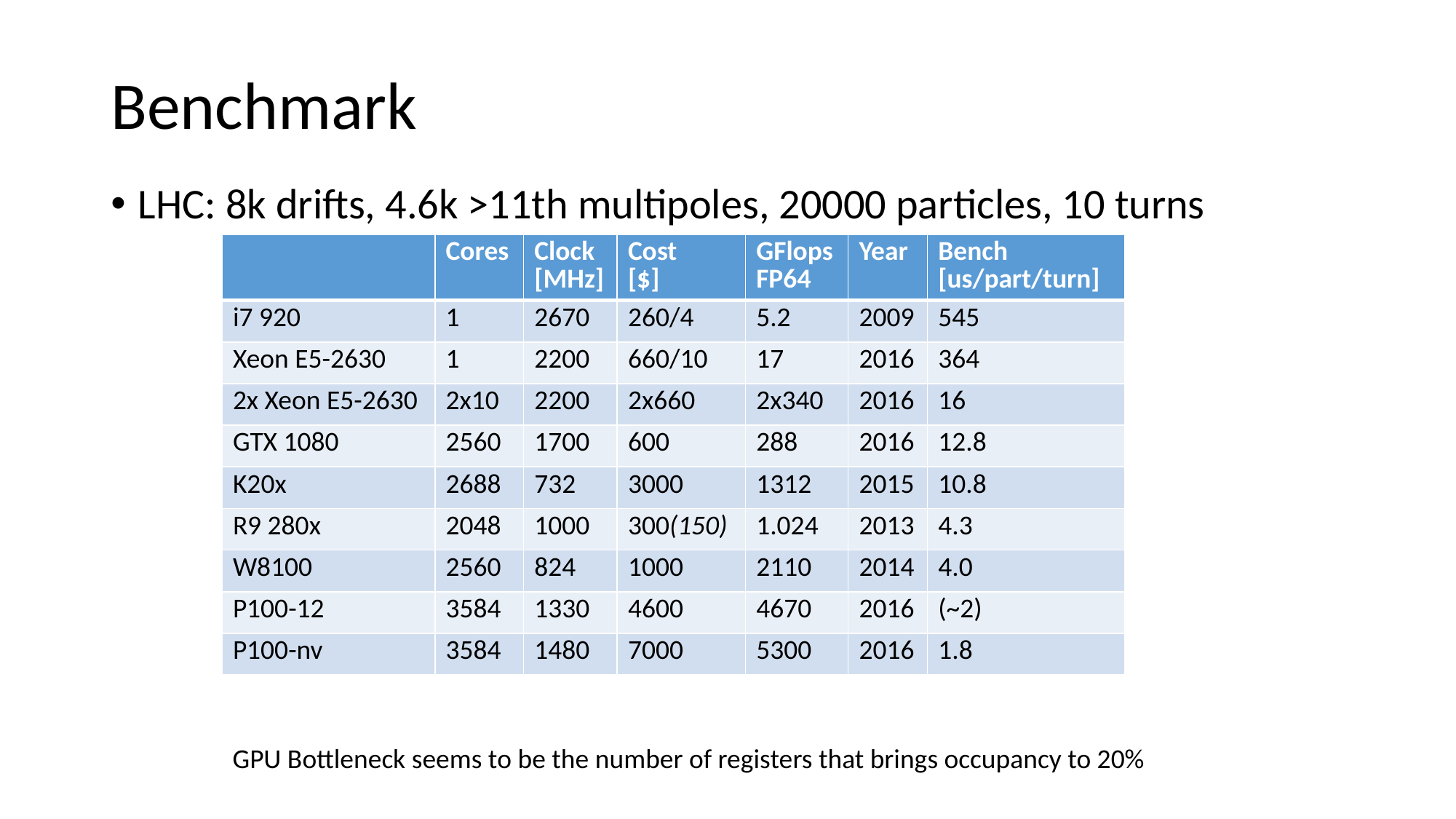

Benchmark
LHC: 8k drifts, 4.6k >11th multipoles, 20000 particles, 10 turns
|  | Cores | Clock [MHz] | Cost [$] | GFlops FP64 | Year | Bench [us/part/turn] |
| --- | --- | --- | --- | --- | --- | --- |
| i7 920 | 1 | 2670 | 260/4 | 5.2 | 2009 | 545 |
| Xeon E5-2630 | 1 | 2200 | 660/10 | 17 | 2016 | 364 |
| 2x Xeon E5-2630 | 2x10 | 2200 | 2x660 | 2x340 | 2016 | 16 |
| GTX 1080 | 2560 | 1700 | 600 | 288 | 2016 | 12.8 |
| K20x | 2688 | 732 | 3000 | 1312 | 2015 | 10.8 |
| R9 280x | 2048 | 1000 | 300(150) | 1.024 | 2013 | 4.3 |
| W8100 | 2560 | 824 | 1000 | 2110 | 2014 | 4.0 |
| P100-12 | 3584 | 1330 | 4600 | 4670 | 2016 | (~2) |
| P100-nv | 3584 | 1480 | 7000 | 5300 | 2016 | 1.8 |
GPU Bottleneck seems to be the number of registers that brings occupancy to 20%